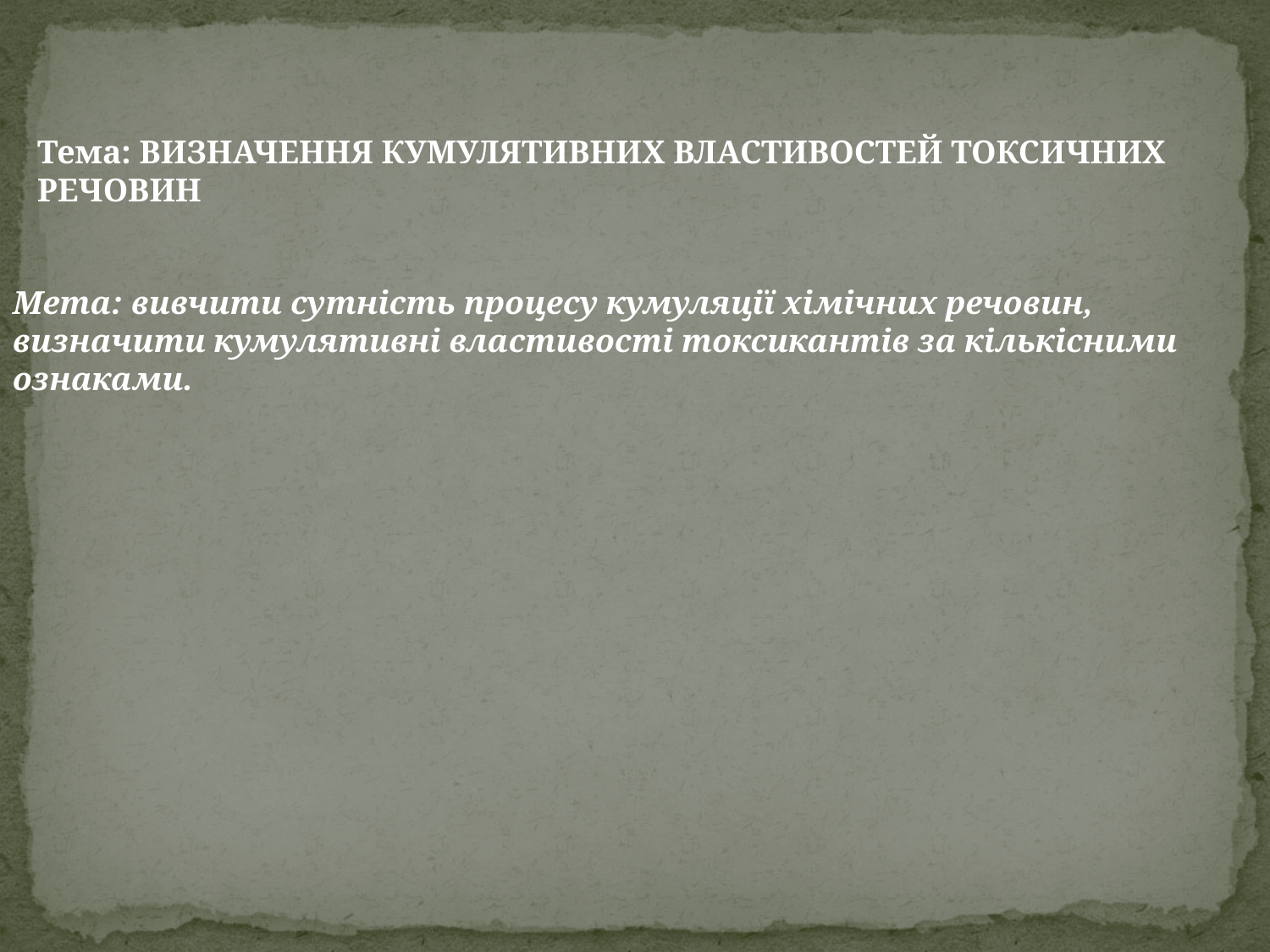

Тема: ВИЗНАЧЕННЯ КУМУЛЯТИВНИХ ВЛАСТИВОСТЕЙ ТОКСИЧНИХ РЕЧОВИН
Мета: вивчити сутність процесу кумуляції хімічних речовин, визначити кумулятивні властивості токсикантів за кількісними ознаками.